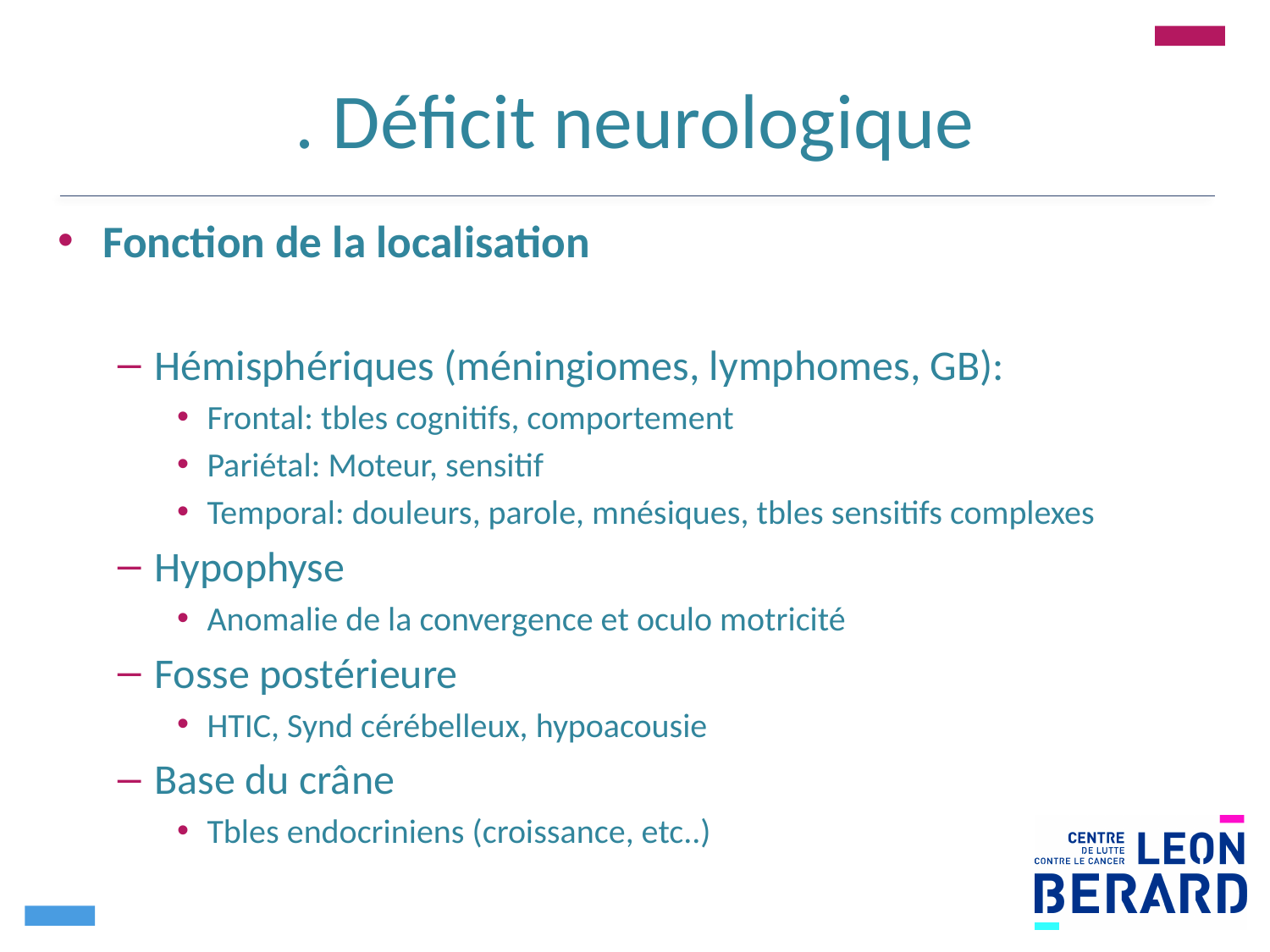

# . Déficit neurologique
Fonction de la localisation

Hémisphériques (méningiomes, lymphomes, GB):
Frontal: tbles cognitifs, comportement
Pariétal: Moteur, sensitif
Temporal: douleurs, parole, mnésiques, tbles sensitifs complexes
Hypophyse
Anomalie de la convergence et oculo motricité
Fosse postérieure
HTIC, Synd cérébelleux, hypoacousie
Base du crâne
Tbles endocriniens (croissance, etc..)